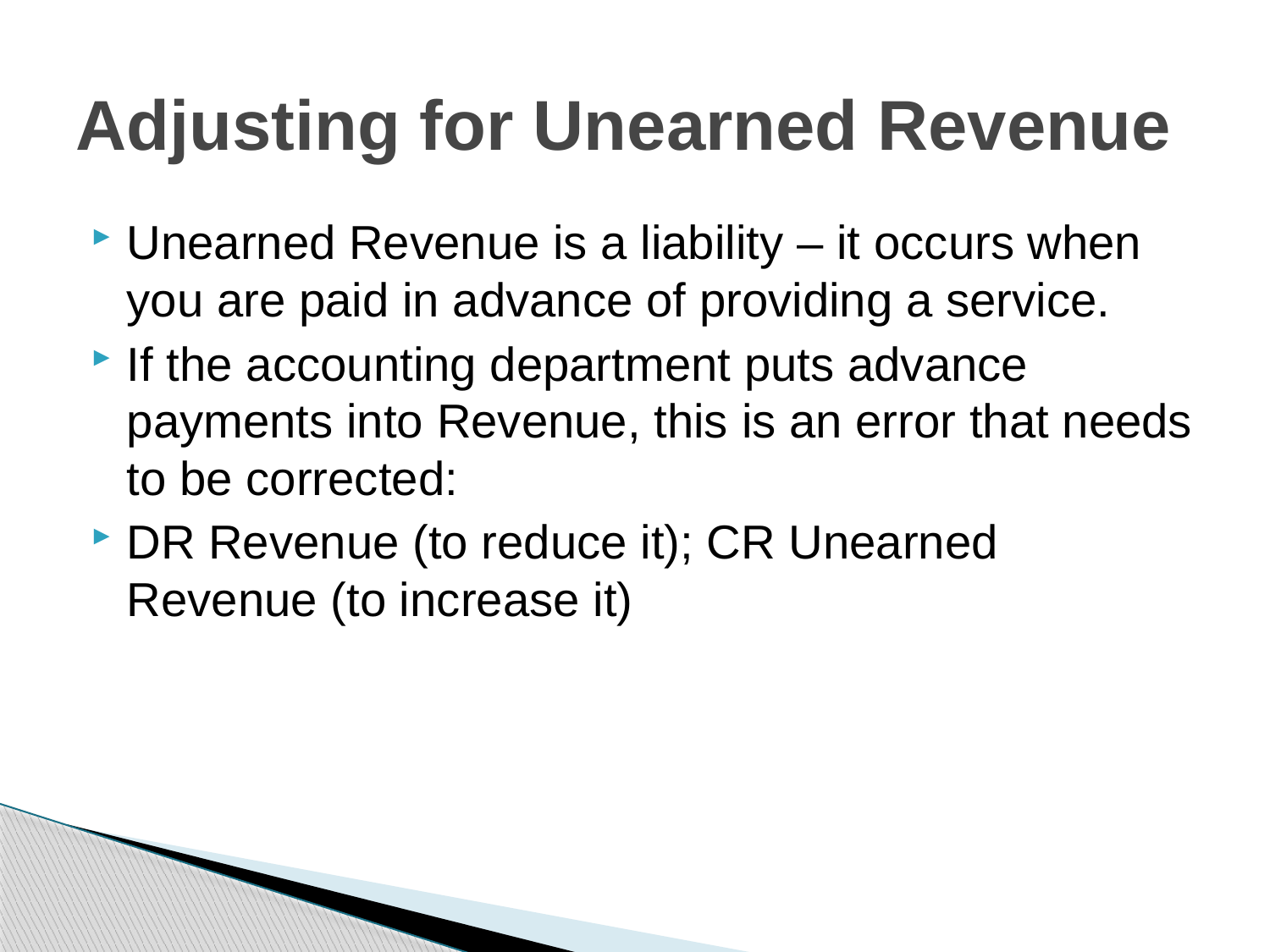

# Adjusting for Unearned Revenue
Unearned Revenue is a liability – it occurs when you are paid in advance of providing a service.
If the accounting department puts advance payments into Revenue, this is an error that needs to be corrected:
DR Revenue (to reduce it); CR Unearned Revenue (to increase it)